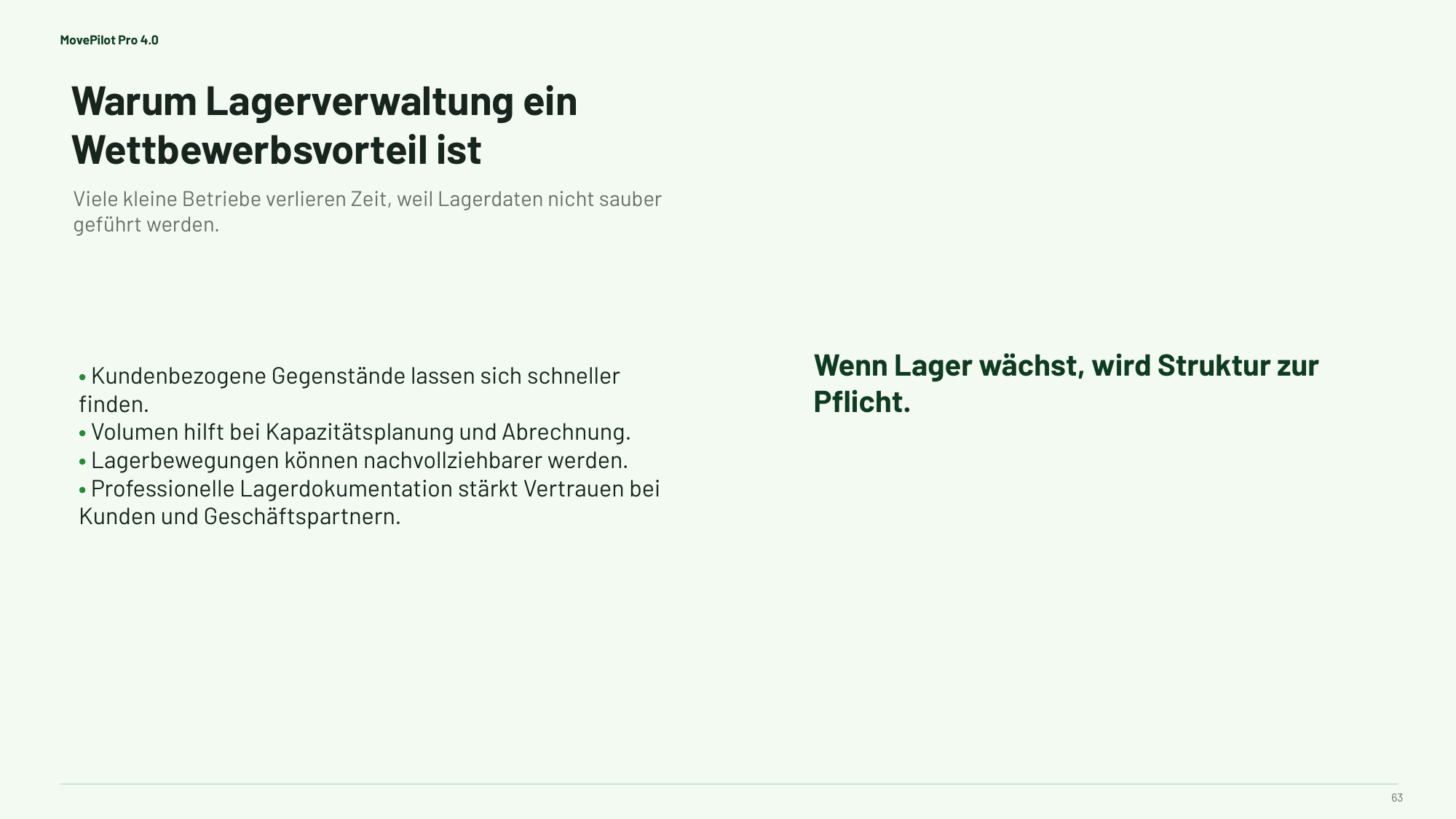

MovePilot Pro 4.0
Warum Lagerverwaltung ein Wettbewerbsvorteil ist
Wenn Lager wächst, wird Struktur zur Pflicht.
Viele kleine Betriebe verlieren Zeit, weil Lagerdaten nicht sauber geführt werden.
• Kundenbezogene Gegenstände lassen sich schneller finden.
• Volumen hilft bei Kapazitätsplanung und Abrechnung.
• Lagerbewegungen können nachvollziehbarer werden.
• Professionelle Lagerdokumentation stärkt Vertrauen bei Kunden und Geschäftspartnern.

63